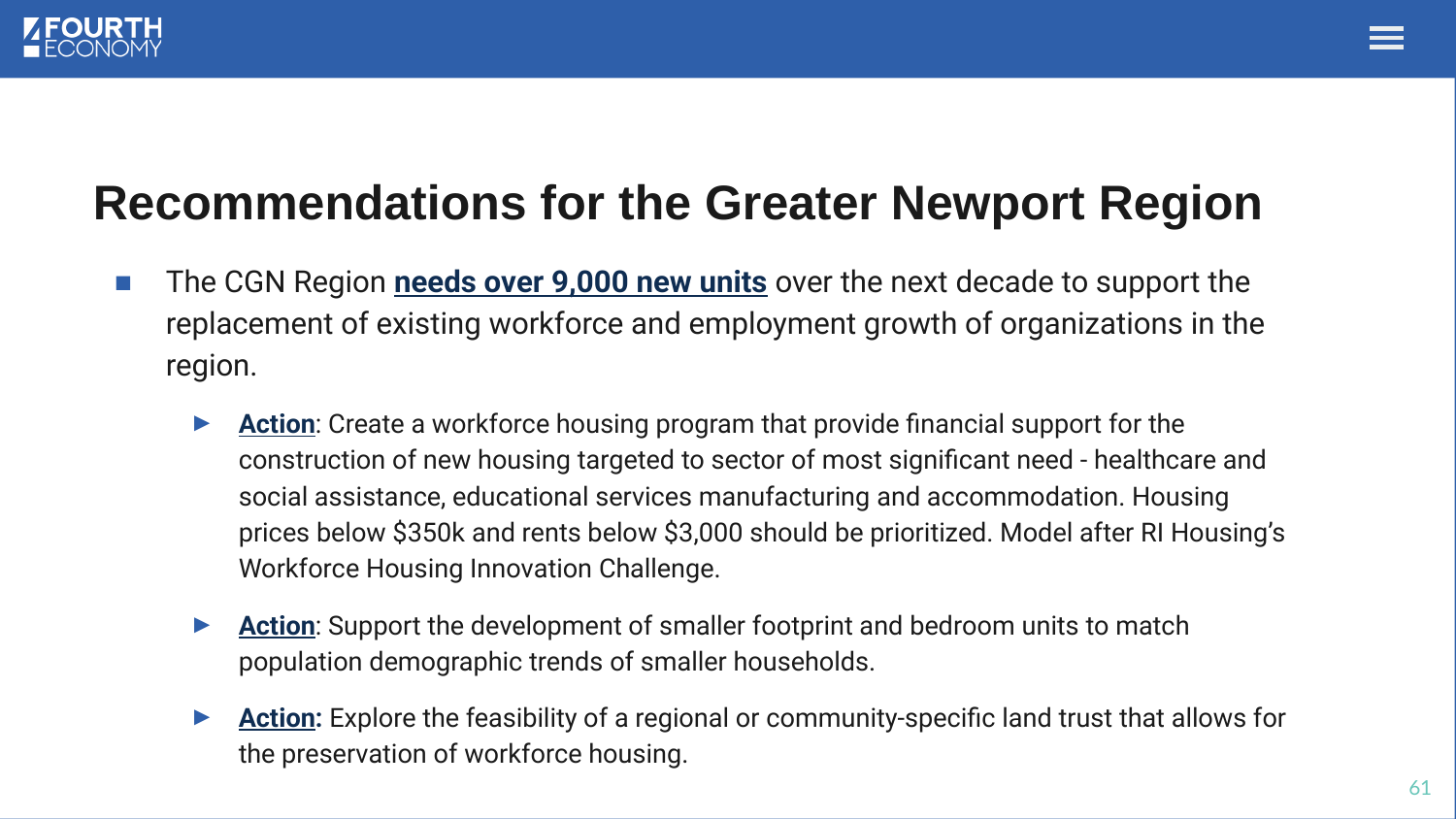

# Recommendations for the Greater Newport Region
The CGN Region needs over 9,000 new units over the next decade to support the replacement of existing workforce and employment growth of organizations in the region.
Action: Create a workforce housing program that provide financial support for the construction of new housing targeted to sector of most significant need - healthcare and social assistance, educational services manufacturing and accommodation. Housing prices below $350k and rents below $3,000 should be prioritized. Model after RI Housing’s Workforce Housing Innovation Challenge.
Action: Support the development of smaller footprint and bedroom units to match population demographic trends of smaller households.
Action: Explore the feasibility of a regional or community-specific land trust that allows for the preservation of workforce housing.
61